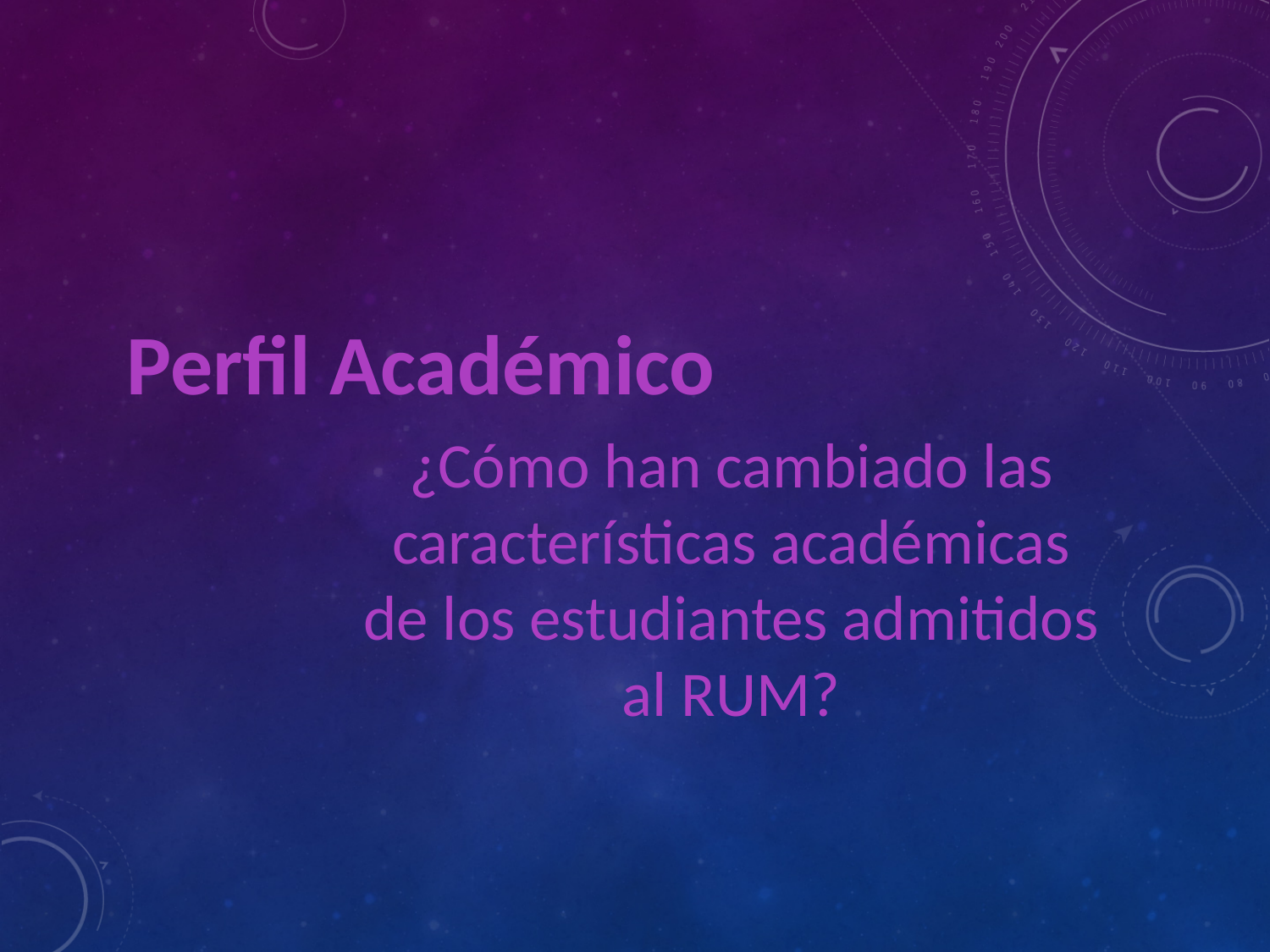

Perfil Académico
¿Cómo han cambiado las características académicas de los estudiantes admitidos al RUM?